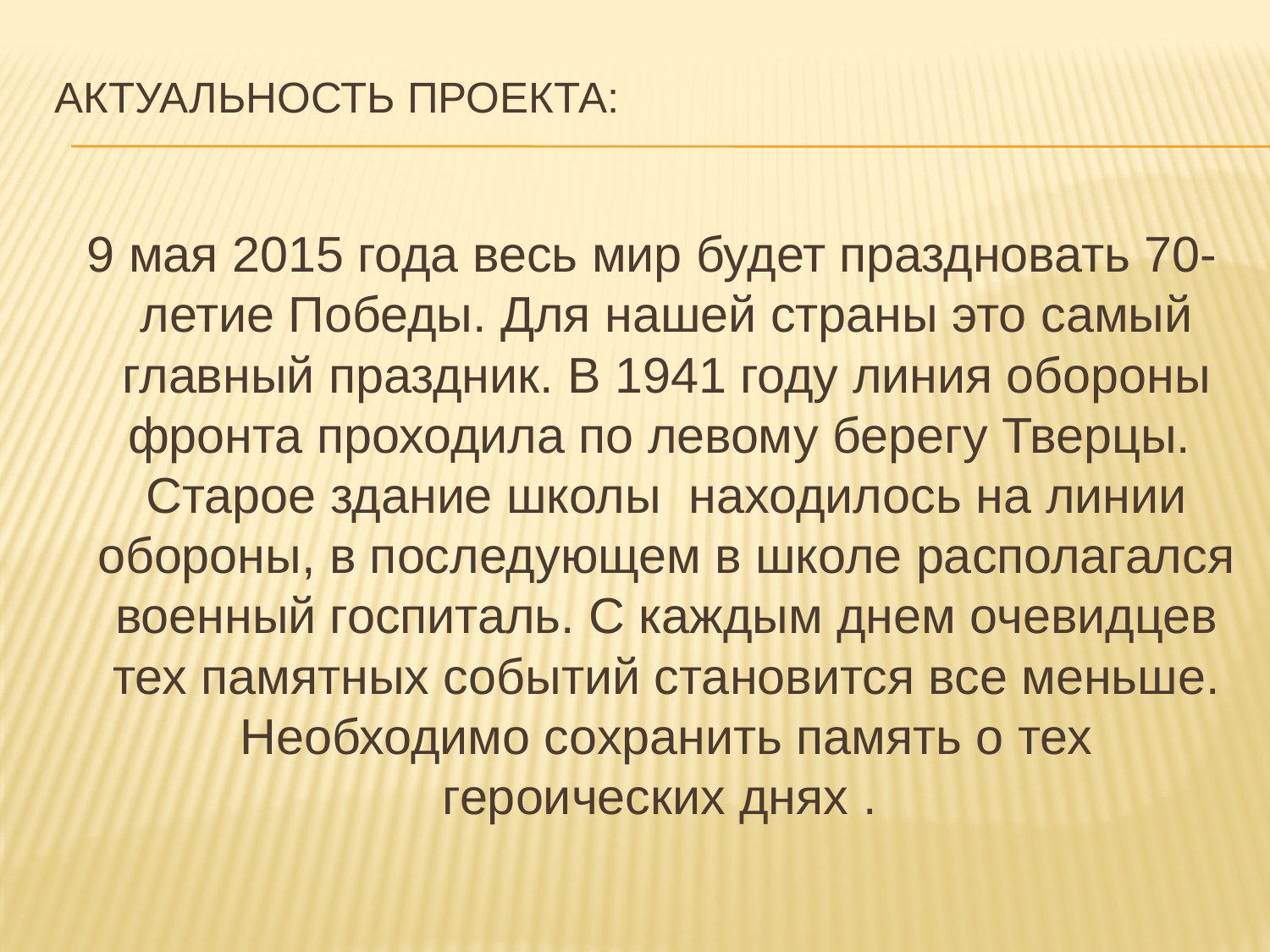

# Актуальность проекта:
 9 мая 2015 года весь мир будет праздновать 70-летие Победы. Для нашей страны это самый главный праздник. В 1941 году линия обороны фронта проходила по левому берегу Тверцы.  Старое здание школы  находилось на линии обороны, в последующем в школе располагался военный госпиталь. С каждым днем очевидцев тех памятных событий становится все меньше. Необходимо сохранить память о тех героических днях .